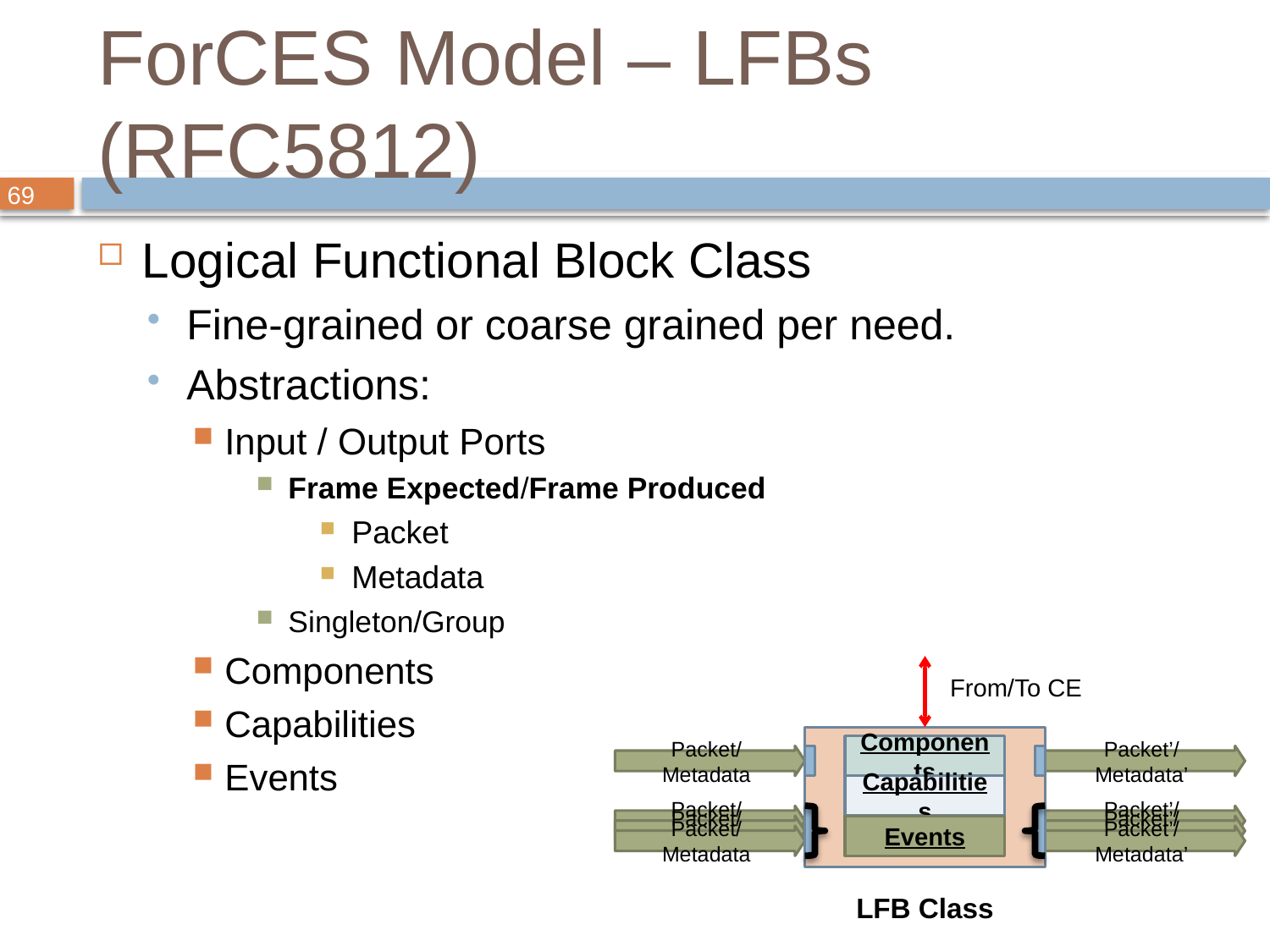

# ForCES Model – LFBs (RFC5812)
Logical Functional Block Class
Fine-grained or coarse grained per need.
Abstractions:
Input / Output Ports
Frame Expected/Frame Produced
Packet
Metadata
Singleton/Group
Components
Capabilities
Events
From/To CE

Components
Packet/Metadata

Packet’/Metadata’
Capabilities
Packet/Metadata

Packet’/Metadata’
Events
Packet/Metadata
Packet’/Metadata’
Packet/Metadata
Packet’/Metadata’
LFB Class